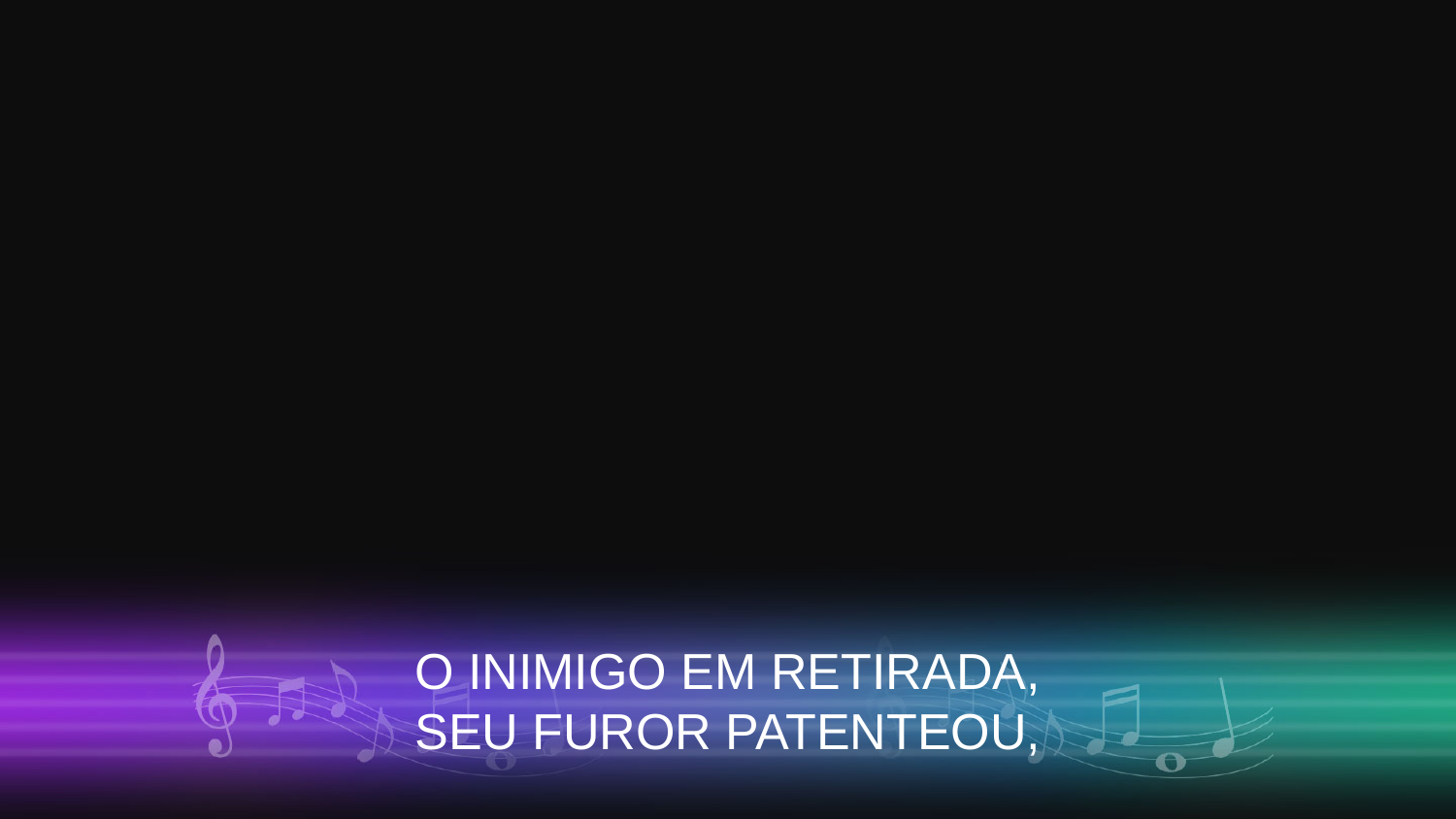

O INIMIGO EM RETIRADA,
SEU FUROR PATENTEOU,